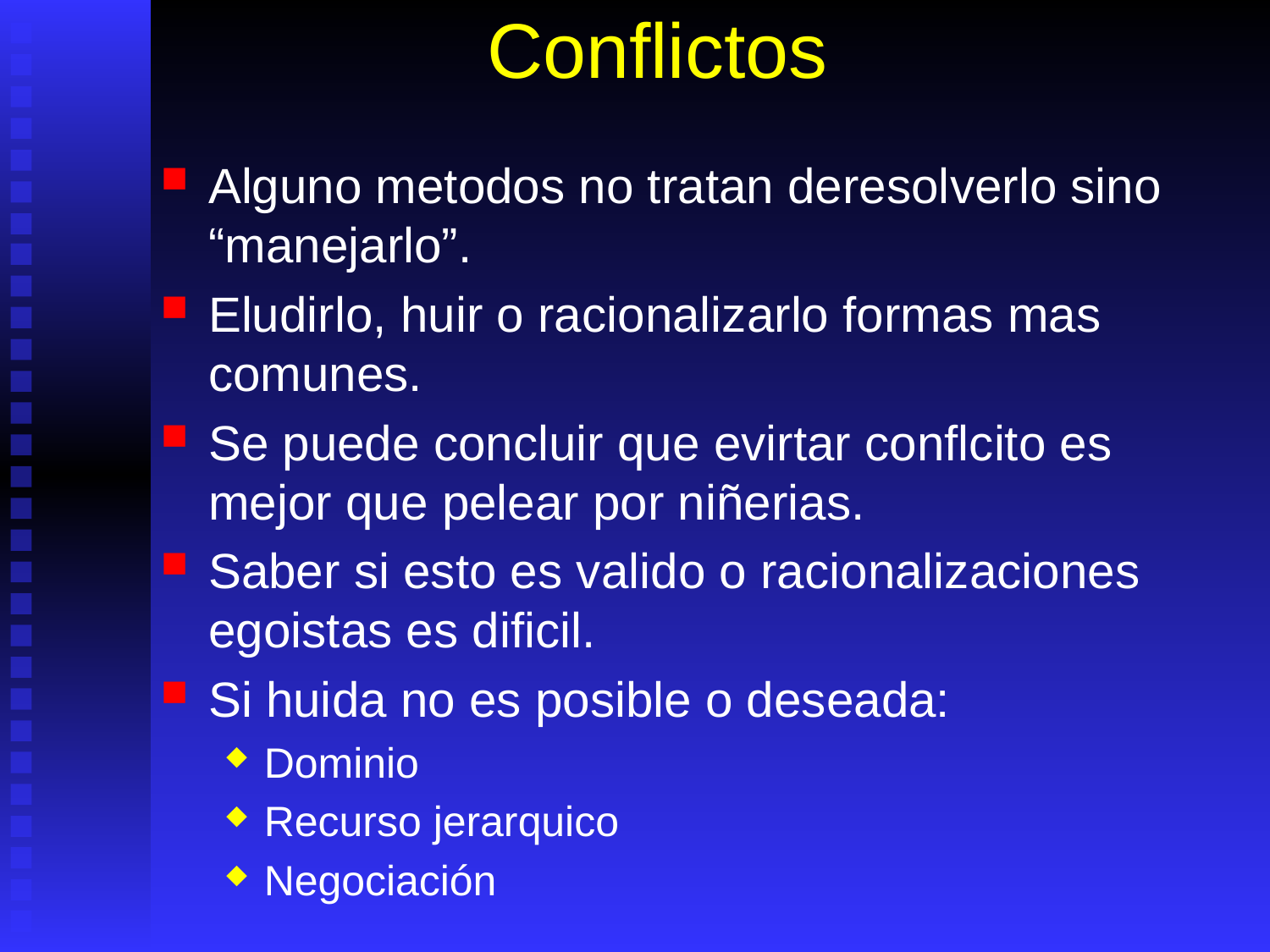

# Conflictos
Alguno metodos no tratan deresolverlo sino “manejarlo”.
Eludirlo, huir o racionalizarlo formas mas comunes.
Se puede concluir que evirtar conflcito es mejor que pelear por niñerias.
Saber si esto es valido o racionalizaciones egoistas es dificil.
Si huida no es posible o deseada:
Dominio
Recurso jerarquico
Negociación